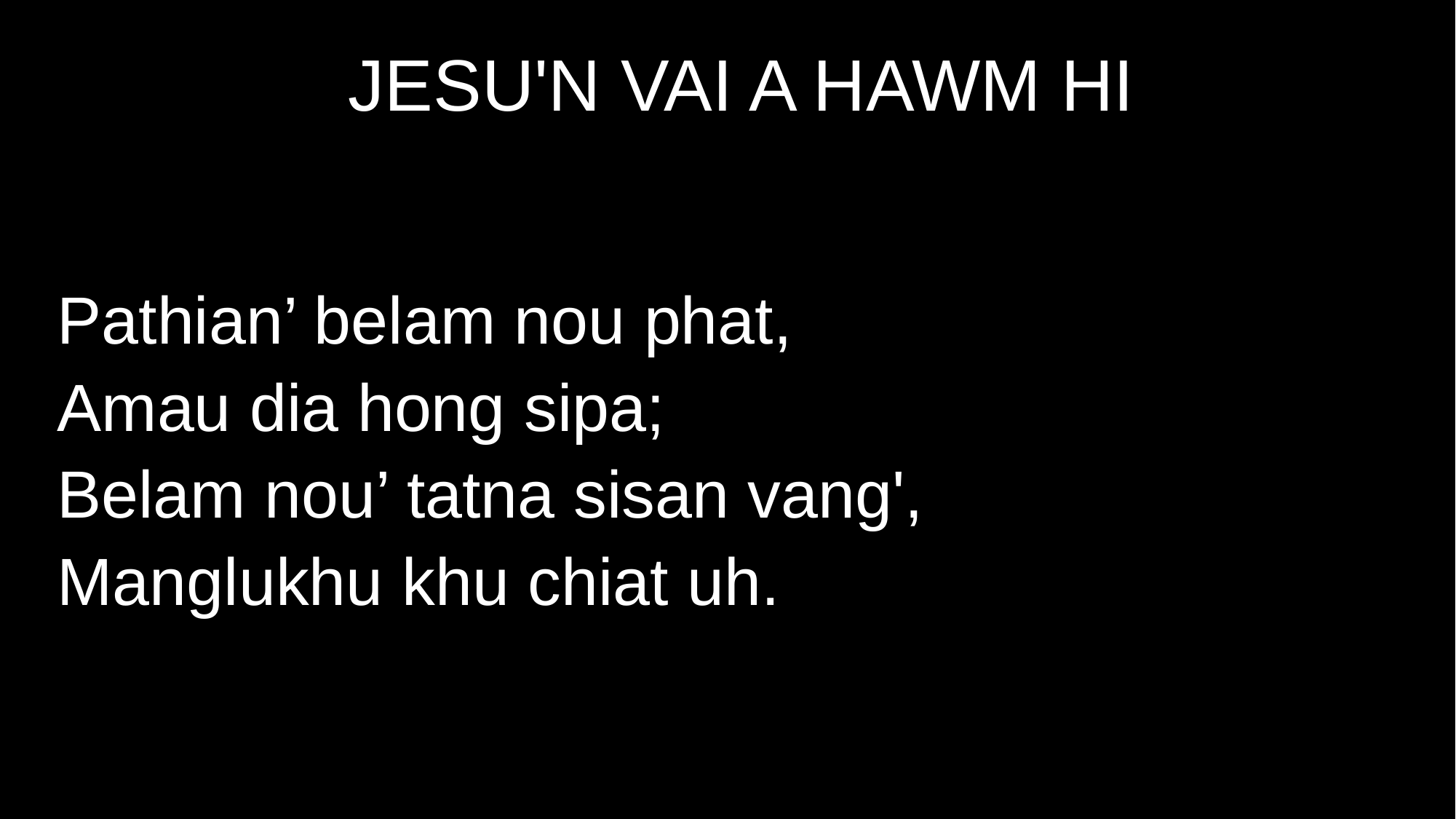

JESU'N VAI A HAWM HI
Pathian’ belam nou phat,
Amau dia hong sipa;
Belam nou’ tatna sisan vang',
Manglukhu khu chiat uh.